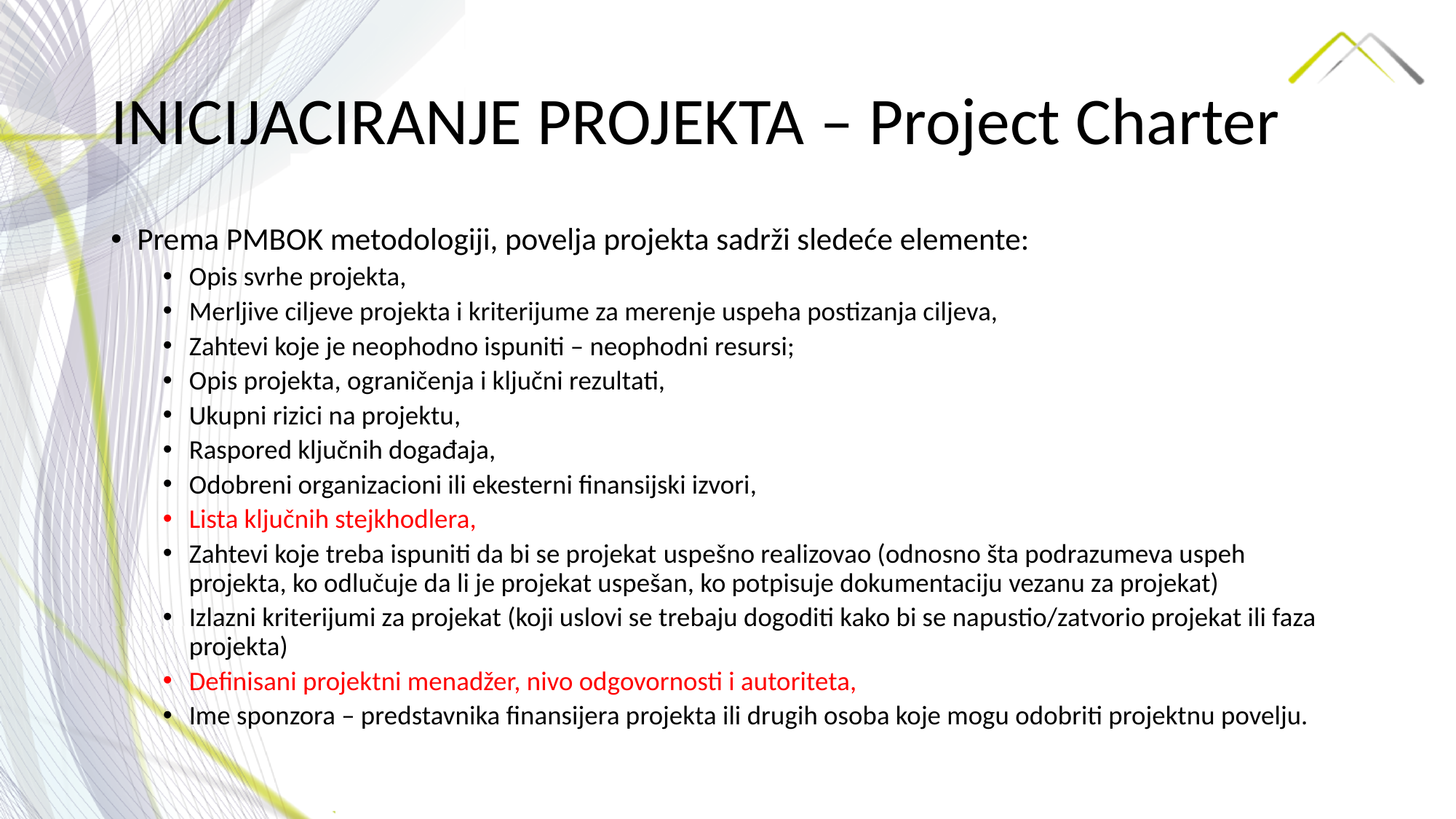

# INICIJACIRANJE PROJEKTA – Project Charter
Prema PMBOK metodologiji, povelja projekta sadrži sledeće elemente:
Opis svrhe projekta,
Merljive ciljeve projekta i kriterijume za merenje uspeha postizanja ciljeva,
Zahtevi koje je neophodno ispuniti – neophodni resursi;
Opis projekta, ograničenja i ključni rezultati,
Ukupni rizici na projektu,
Raspored ključnih događaja,
Odobreni organizacioni ili ekesterni finansijski izvori,
Lista ključnih stejkhodlera,
Zahtevi koje treba ispuniti da bi se projekat uspešno realizovao (odnosno šta podrazumeva uspeh projekta, ko odlučuje da li je projekat uspešan, ko potpisuje dokumentaciju vezanu za projekat)
Izlazni kriterijumi za projekat (koji uslovi se trebaju dogoditi kako bi se napustio/zatvorio projekat ili faza projekta)
Definisani projektni menadžer, nivo odgovornosti i autoriteta,
Ime sponzora – predstavnika finansijera projekta ili drugih osoba koje mogu odobriti projektnu povelju.